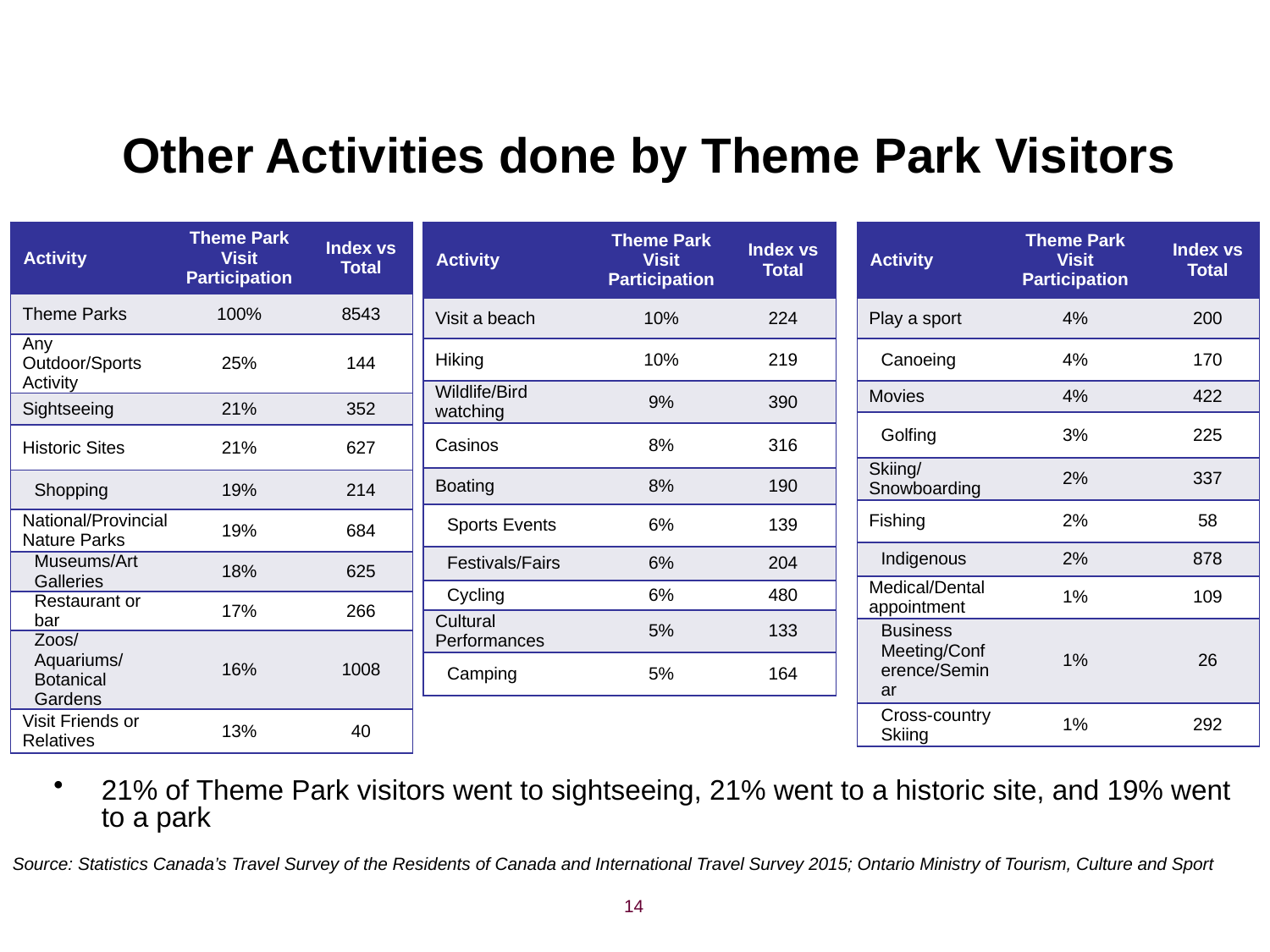

# Other Activities done by Theme Park Visitors
| Activity | Theme Park Visit Participation | Index vs Total |
| --- | --- | --- |
| Theme Parks | 100% | 8543 |
| Any Outdoor/Sports Activity | 25% | 144 |
| Sightseeing | 21% | 352 |
| Historic Sites | 21% | 627 |
| Shopping | 19% | 214 |
| National/Provincial Nature Parks | 19% | 684 |
| Museums/Art Galleries | 18% | 625 |
| Restaurant or bar | 17% | 266 |
| Zoos/Aquariums/Botanical Gardens | 16% | 1008 |
| Visit Friends or Relatives | 13% | 40 |
| Activity | Theme Park Visit Participation | Index vs Total |
| --- | --- | --- |
| Visit a beach | 10% | 224 |
| Hiking | 10% | 219 |
| Wildlife/Bird watching | 9% | 390 |
| Casinos | 8% | 316 |
| Boating | 8% | 190 |
| Sports Events | 6% | 139 |
| Festivals/Fairs | 6% | 204 |
| Cycling | 6% | 480 |
| Cultural Performances | 5% | 133 |
| Camping | 5% | 164 |
| Activity | Theme Park Visit Participation | Index vs Total |
| --- | --- | --- |
| Play a sport | 4% | 200 |
| Canoeing | 4% | 170 |
| Movies | 4% | 422 |
| Golfing | 3% | 225 |
| Skiing/Snowboarding | 2% | 337 |
| Fishing | 2% | 58 |
| Indigenous | 2% | 878 |
| Medical/Dental appointment | 1% | 109 |
| Business Meeting/Conference/Seminar | 1% | 26 |
| Cross-country Skiing | 1% | 292 |
21% of Theme Park visitors went to sightseeing, 21% went to a historic site, and 19% went to a park
Source: Statistics Canada’s Travel Survey of the Residents of Canada and International Travel Survey 2015; Ontario Ministry of Tourism, Culture and Sport
14